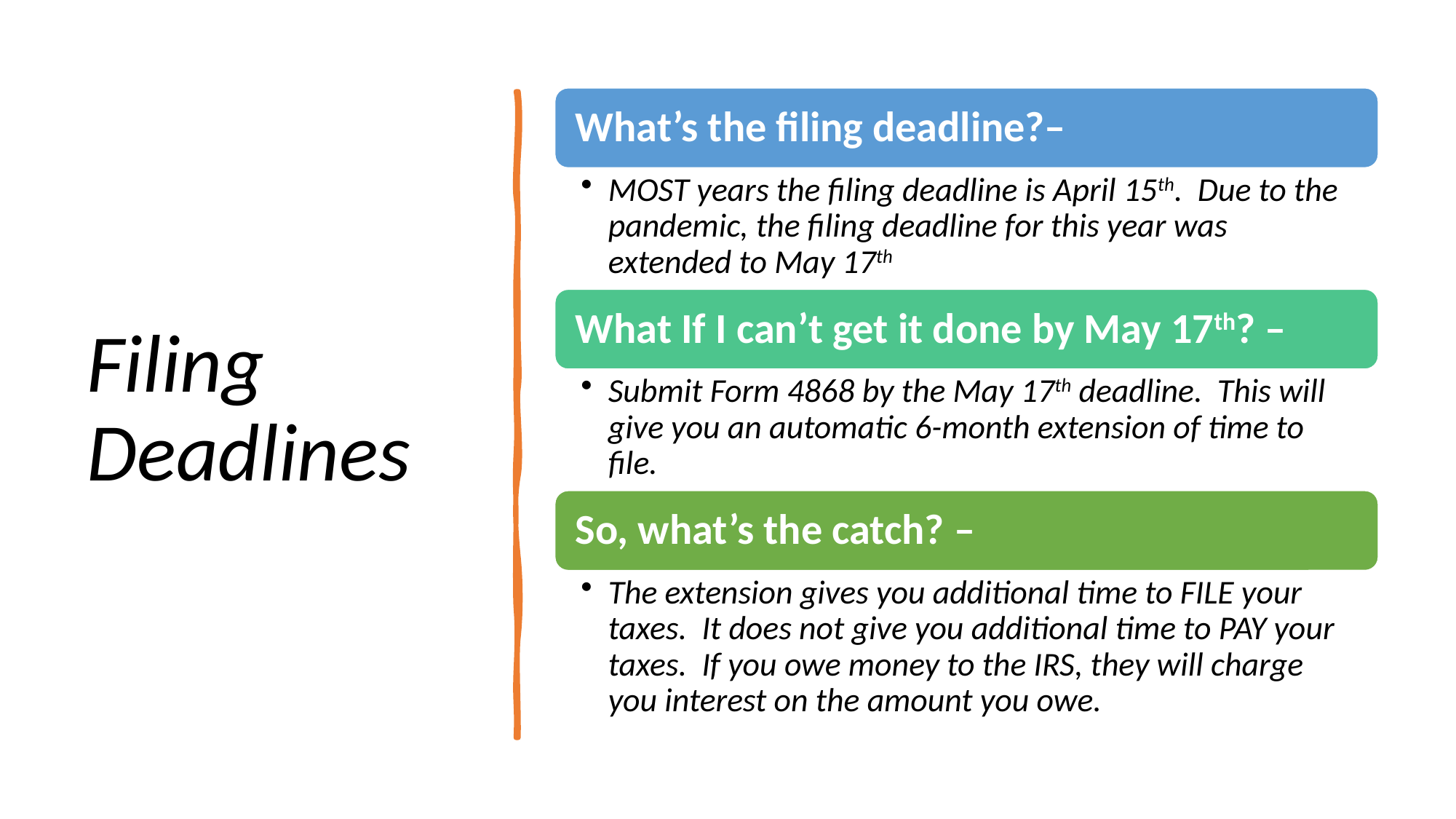

What’s the filing deadline?–
MOST years the filing deadline is April 15th.  Due to the pandemic, the filing deadline for this year was extended to May 17th
What If I can’t get it done by May 17th? –
Submit Form 4868 by the May 17th deadline.  This will give you an automatic 6-month extension of time to file.
So, what’s the catch? –
The extension gives you additional time to FILE your taxes.  It does not give you additional time to PAY your taxes.  If you owe money to the IRS, they will charge you interest on the amount you owe.
# Filing Deadlines